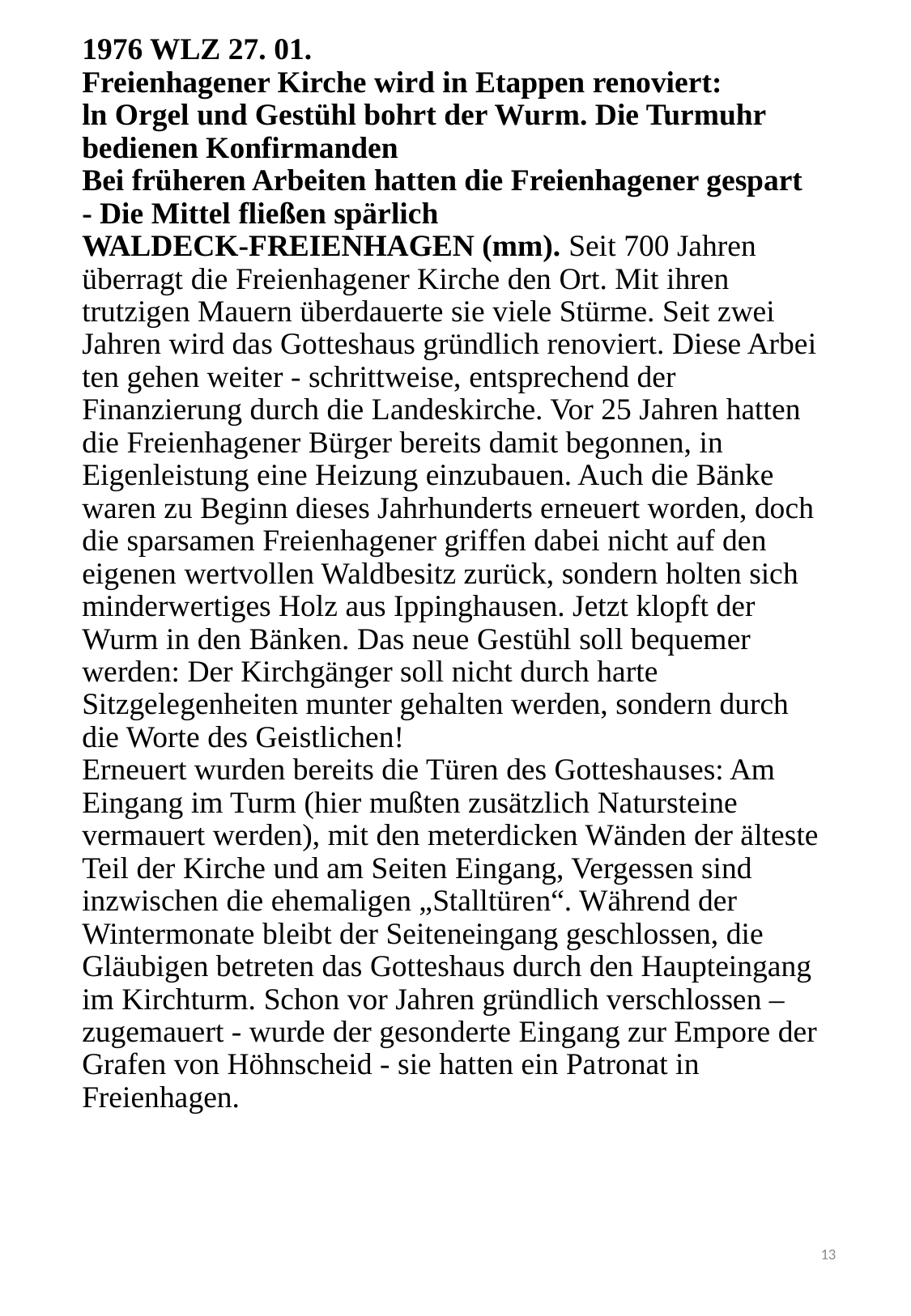

# 1976 WLZ 27. 01. Freienhagener Kirche wird in Etappen renoviert: ln Orgel und Gestühl bohrt der Wurm. Die Turmuhr bedienen Konfirmanden Bei früheren Arbeiten hatten die Freienhagener gespart - Die Mittel fließen spärlich WALDECK-FREIENHAGEN (mm). Seit 700 Jahren überragt die Freienhagener Kirche den Ort. Mit ihren trutzigen Mauern überdauerte sie viele Stürme. Seit zwei Jahren wird das Gotteshaus gründlich renoviert. Diese Arbei­ten gehen weiter - schrittweise, entsprechend der Finanzierung durch die Landeskirche. Vor 25 Jahren hatten die Freienhagener Bürger be­reits damit begonnen, in Eigenleistung eine Heizung einzubauen. Auch die Bänke waren zu Beginn dieses Jahrhunderts erneuert wor­den, doch die sparsamen Freienhagener griffen dabei nicht auf den eigenen wertvollen Wald­besitz zurück, sondern holten sich minder­wertiges Holz aus Ippinghausen. Jetzt klopft der Wurm in den Bänken. Das neue Gestühl soll bequemer werden: Der Kirchgänger soll nicht durch harte Sitzgelegenheiten munter ge­halten werden, sondern durch die Worte des Geistlichen! Erneuert wurden bereits die Türen des Gotteshau­ses: Am Eingang im Turm (hier mußten zusätzlich Natursteine vermauert werden), mit den meterdicken Wänden der älteste Teil der Kirche und am Seiten Eingang, Vergessen sind inzwischen die ehemaligen „Stalltüren“. Während der Wintermonate bleibt der Seiteneingang geschlossen, die Gläubigen betreten das Gotteshaus durch den Haupteingang im Kirchturm. Schon vor Jahren gründlich verschlossen – zugemauert - wurde der gesonderte Eingang zur Empore der Grafen von Höhnscheid - sie hatten ein Pa­tronat in Freienhagen.

13